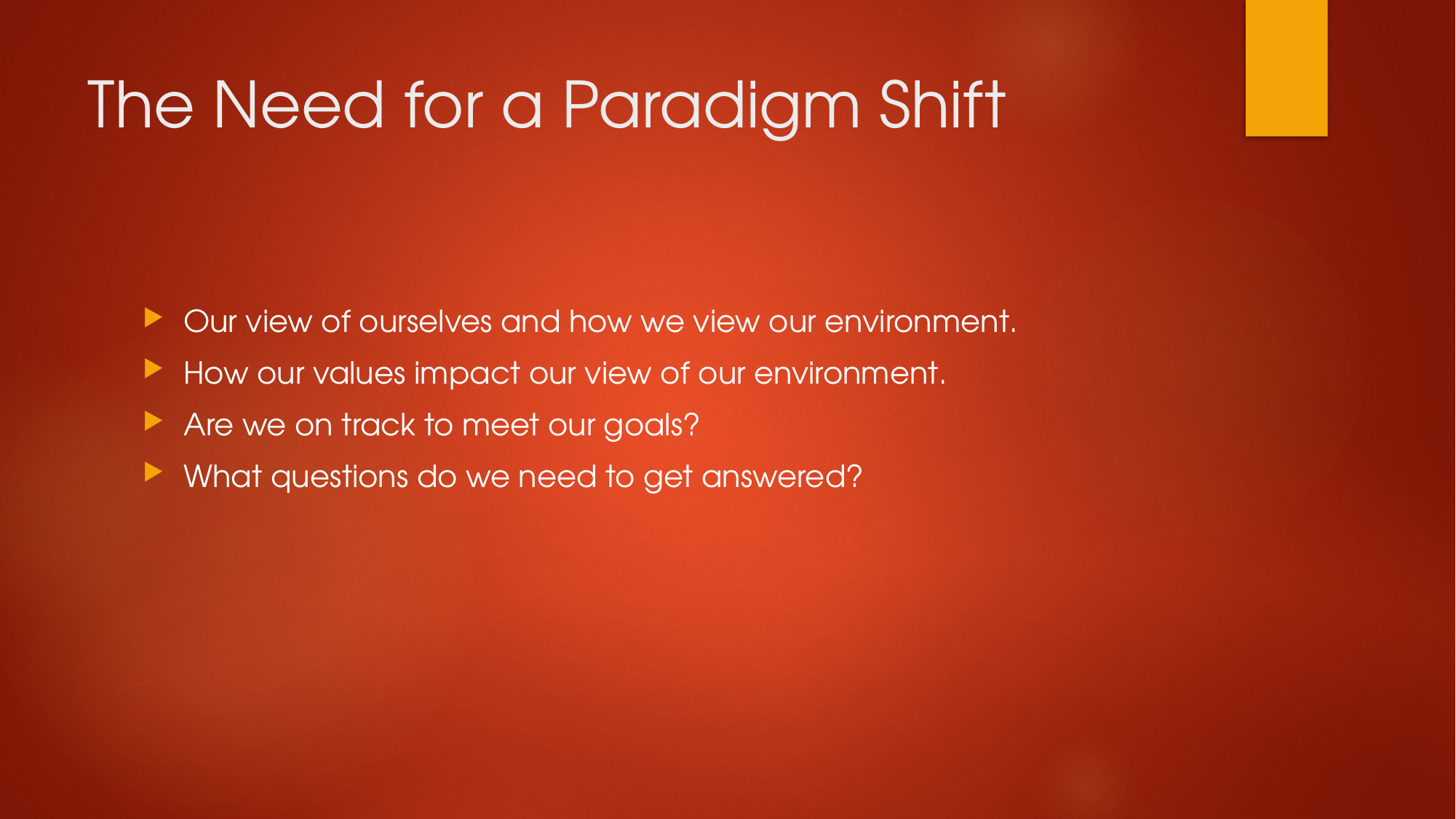

# The Need for a Paradigm Shift

Our view of ourselves and how we view our environment.
How our values impact our view of our environment.
Are we on track to meet our goals?
What questions do we need to get answered?